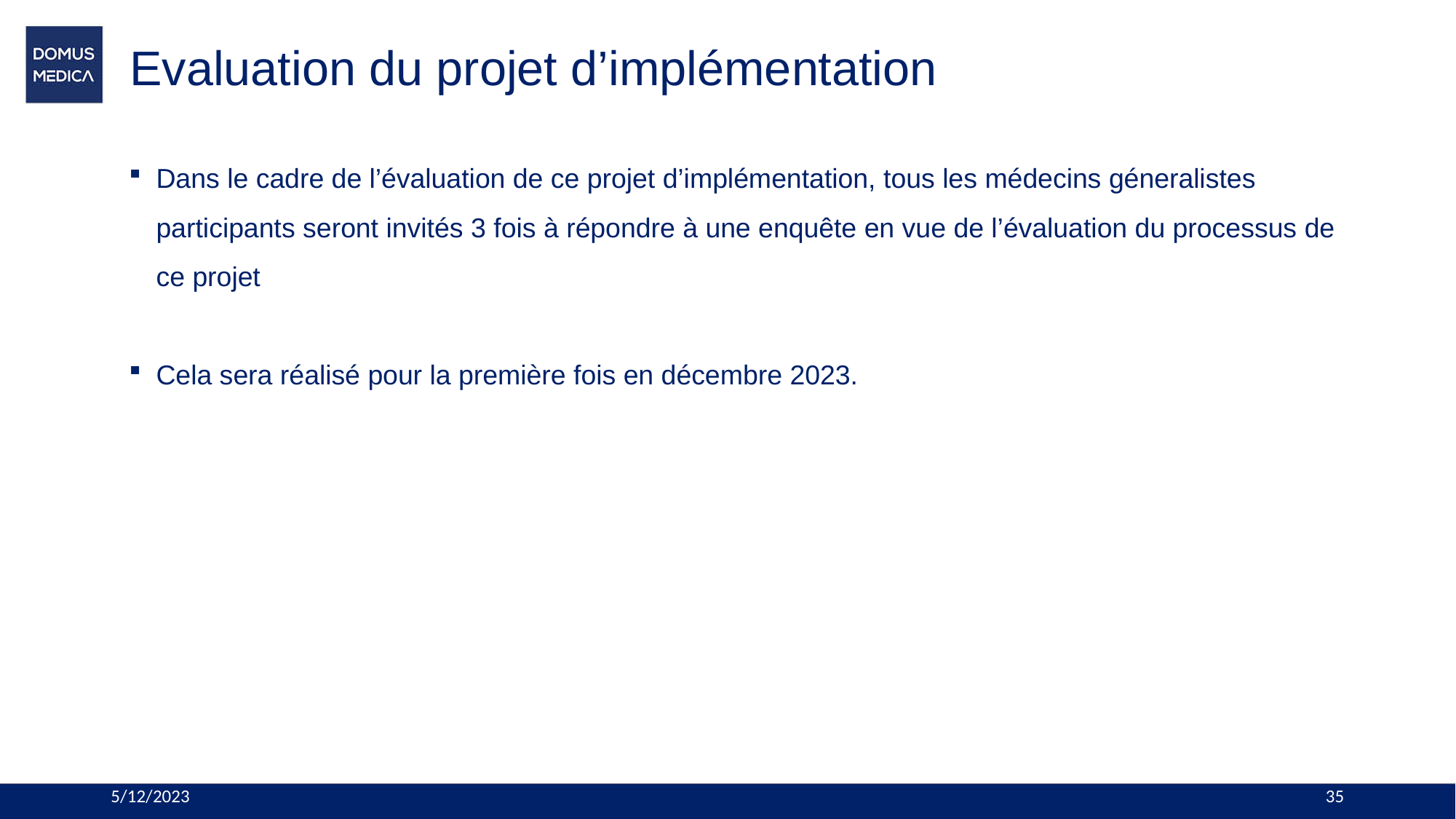

# Evaluation du projet d’implémentation
Dans le cadre de l’évaluation de ce projet d’implémentation, tous les médecins géneralistes participants seront invités 3 fois à répondre à une enquête en vue de l’évaluation du processus de ce projet

Cela sera réalisé pour la première fois en décembre 2023.

5/12/2023
35